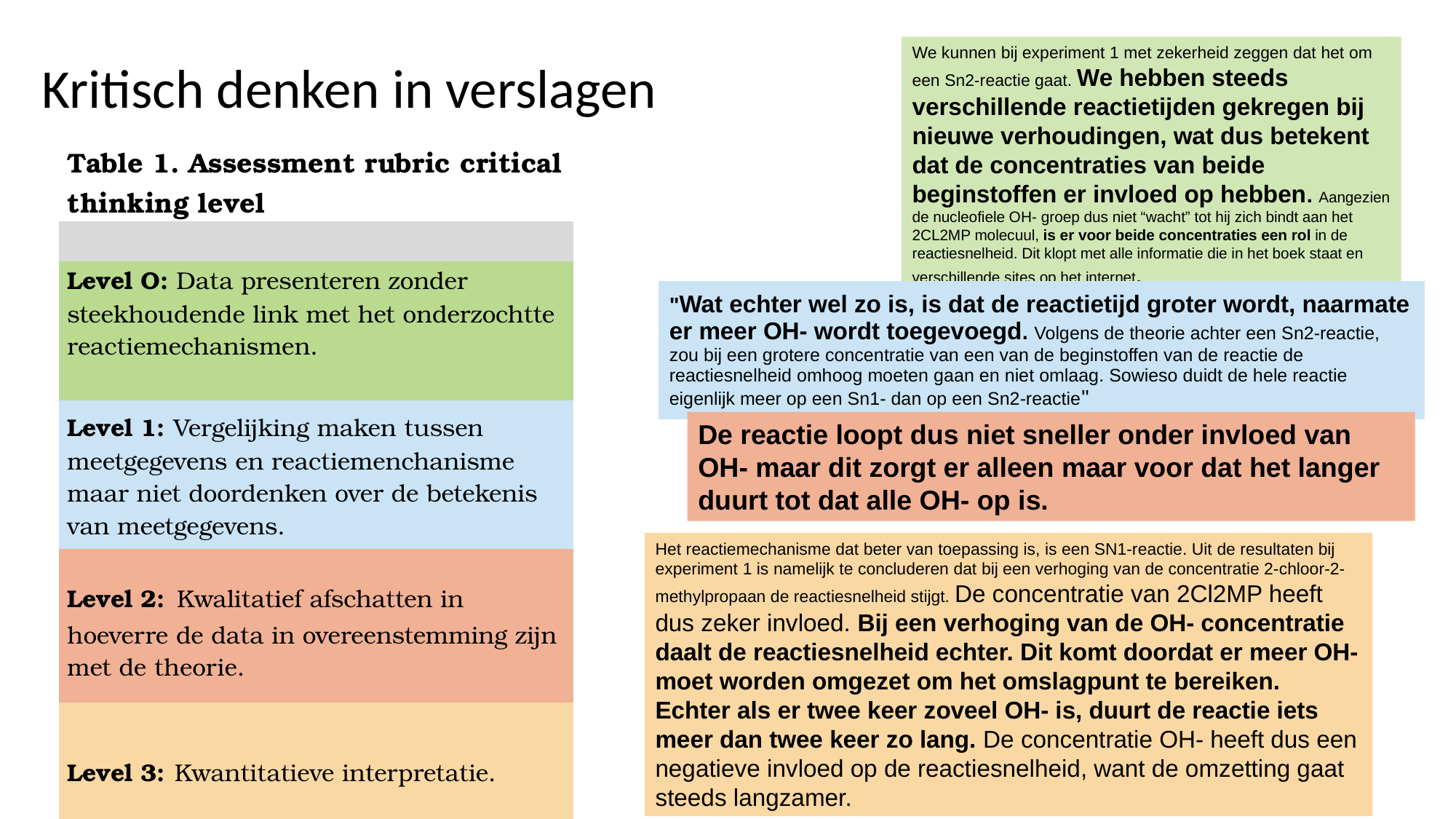

# Kritisch denken in verslagen
We kunnen bij experiment 1 met zekerheid zeggen dat het om een Sn2-reactie gaat. We hebben steeds verschillende reactietijden gekregen bij nieuwe verhoudingen, wat dus betekent dat de concentraties van beide beginstoffen er invloed op hebben. Aangezien de nucleofiele OH- groep dus niet “wacht” tot hij zich bindt aan het 2CL2MP molecuul, is er voor beide concentraties een rol in de reactiesnelheid. Dit klopt met alle informatie die in het boek staat en verschillende sites op het internet.
| Table 1. Assessment rubric critical thinking level |
| --- |
|  |
| Level O: Data presenteren zonder steekhoudende link met het onderzochtte reactiemechanismen. |
| Level 1: Vergelijking maken tussen meetgegevens en reactiemenchanisme maar niet doordenken over de betekenis van meetgegevens. |
| Level 2: Kwalitatief afschatten in hoeverre de data in overeenstemming zijn met de theorie. |
| Level 3: Kwantitatieve interpretatie. |
| "Wat echter wel zo is, is dat de reactietijd groter wordt, naarmate er meer OH- wordt toegevoegd. Volgens de theorie achter een Sn2-reactie, zou bij een grotere concentratie van een van de beginstoffen van de reactie de reactiesnelheid omhoog moeten gaan en niet omlaag. Sowieso duidt de hele reactie eigenlijk meer op een Sn1- dan op een Sn2-reactie" |
| --- |
De reactie loopt dus niet sneller onder invloed van OH- maar dit zorgt er alleen maar voor dat het langer duurt tot dat alle OH- op is.

Het reactiemechanisme dat beter van toepassing is, is een SN1-reactie. Uit de resultaten bij experiment 1 is namelijk te concluderen dat bij een verhoging van de concentratie 2-chloor-2-methylpropaan de reactiesnelheid stijgt. De concentratie van 2Cl2MP heeft dus zeker invloed. Bij een verhoging van de OH- concentratie daalt de reactiesnelheid echter. Dit komt doordat er meer OH- moet worden omgezet om het omslagpunt te bereiken. Echter als er twee keer zoveel OH- is, duurt de reactie iets meer dan twee keer zo lang. De concentratie OH- heeft dus een negatieve invloed op de reactiesnelheid, want de omzetting gaat steeds langzamer.